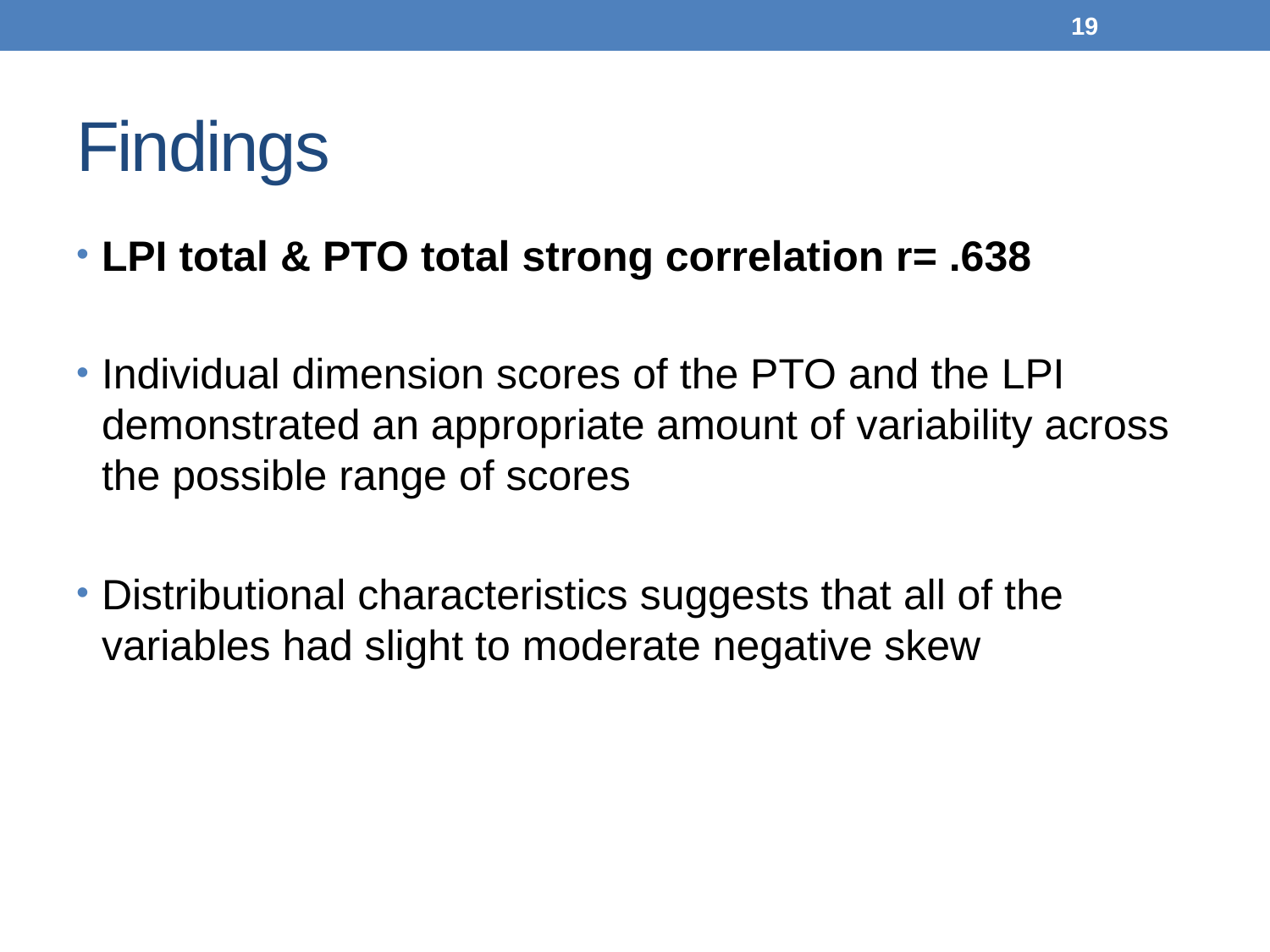

19
# Findings
LPI total & PTO total strong correlation r= .638

Individual dimension scores of the PTO and the LPI demonstrated an appropriate amount of variability across the possible range of scores

Distributional characteristics suggests that all of the variables had slight to moderate negative skew